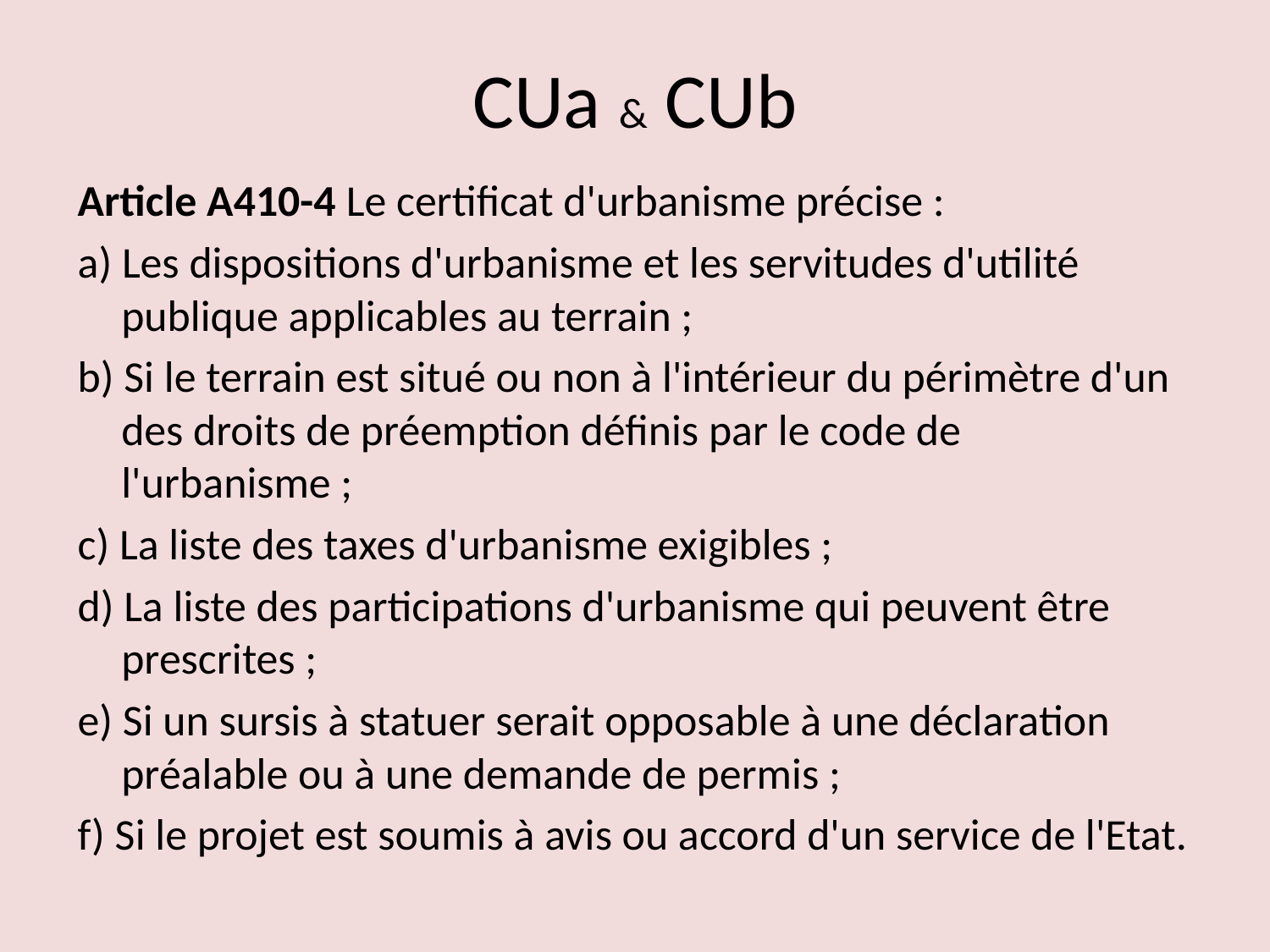

# CUa & CUb
Article A410-4 Le certificat d'urbanisme précise :
a) Les dispositions d'urbanisme et les servitudes d'utilité publique applicables au terrain ;
b) Si le terrain est situé ou non à l'intérieur du périmètre d'un des droits de préemption définis par le code de l'urbanisme ;
c) La liste des taxes d'urbanisme exigibles ;
d) La liste des participations d'urbanisme qui peuvent être prescrites ;
e) Si un sursis à statuer serait opposable à une déclaration préalable ou à une demande de permis ;
f) Si le projet est soumis à avis ou accord d'un service de l'Etat.